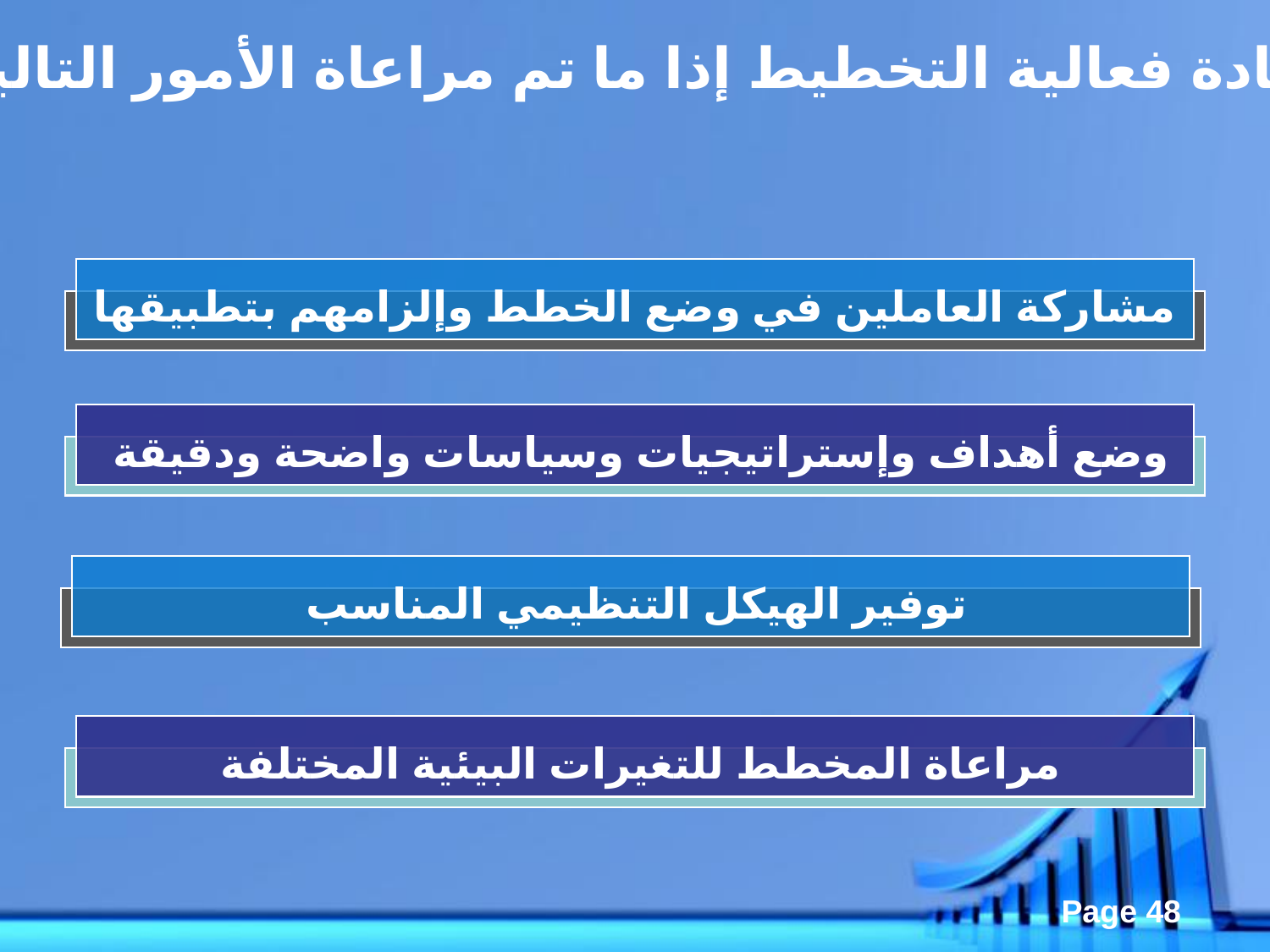

يمكن زيادة فعالية التخطيط إذا ما تم مراعاة الأمور التالية

مشاركة العاملين في وضع الخطط وإلزامهم بتطبيقها

وضع أهداف وإستراتيجيات وسياسات واضحة ودقيقة

توفير الهيكل التنظيمي المناسب

مراعاة المخطط للتغيرات البيئية المختلفة